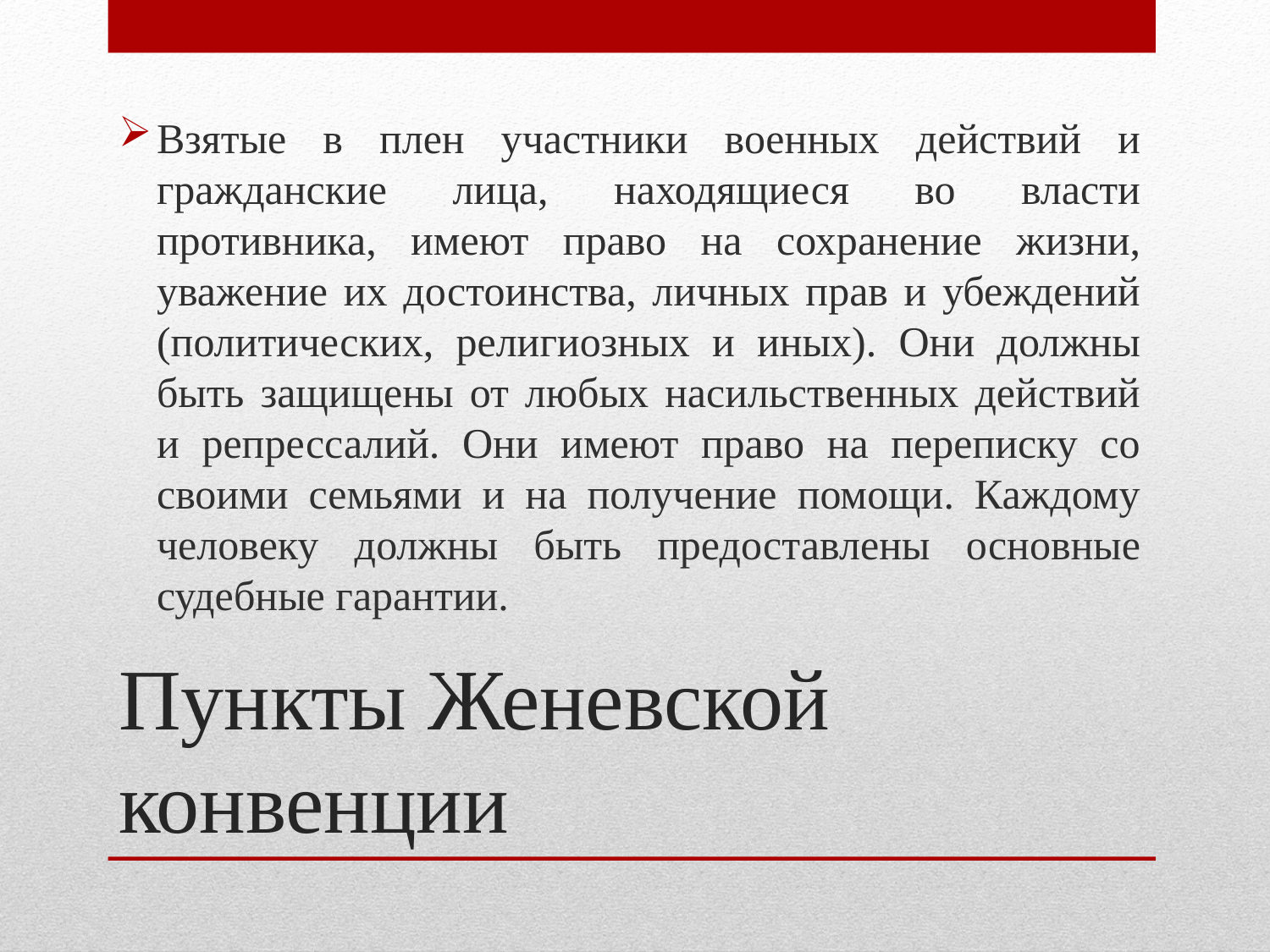

Взятые в плен участники военных действий и гражданские лица, находящиеся во власти противника, имеют право на сохранение жизни, уважение их достоинства, личных прав и убеждений (политических, религиозных и иных). Они должны быть защищены от любых насильственных действий и репрессалий. Они имеют право на переписку со своими семьями и на получение помощи. Каждому человеку должны быть предоставлены основные судебные гарантии.
# Пункты Женевской конвенции